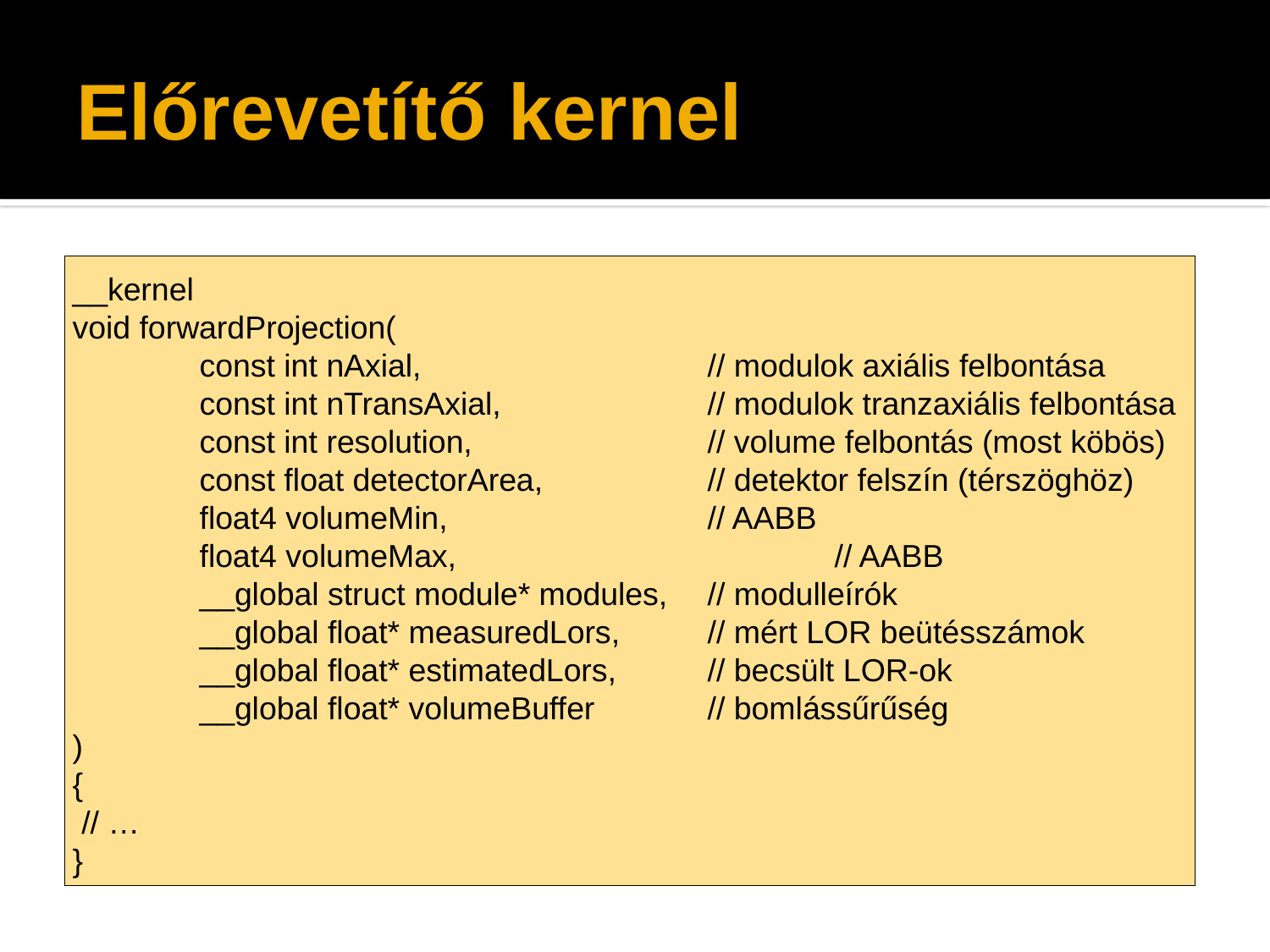

# Előrevetítő kernel
__kernel
void forwardProjection(
	const int nAxial,			// modulok axiális felbontása
	const int nTransAxial,		// modulok tranzaxiális felbontása
	const int resolution,		// volume felbontás (most köbös)
	const float detectorArea,		// detektor felszín (térszöghöz)
	float4 volumeMin,			// AABB
	float4 volumeMax,			// AABB
	__global struct module* modules,	// modulleírók
	__global float* measuredLors,	// mért LOR beütésszámok
	__global float* estimatedLors,	// becsült LOR-ok
	__global float* volumeBuffer	// bomlássűrűség
)
{
 // …
}